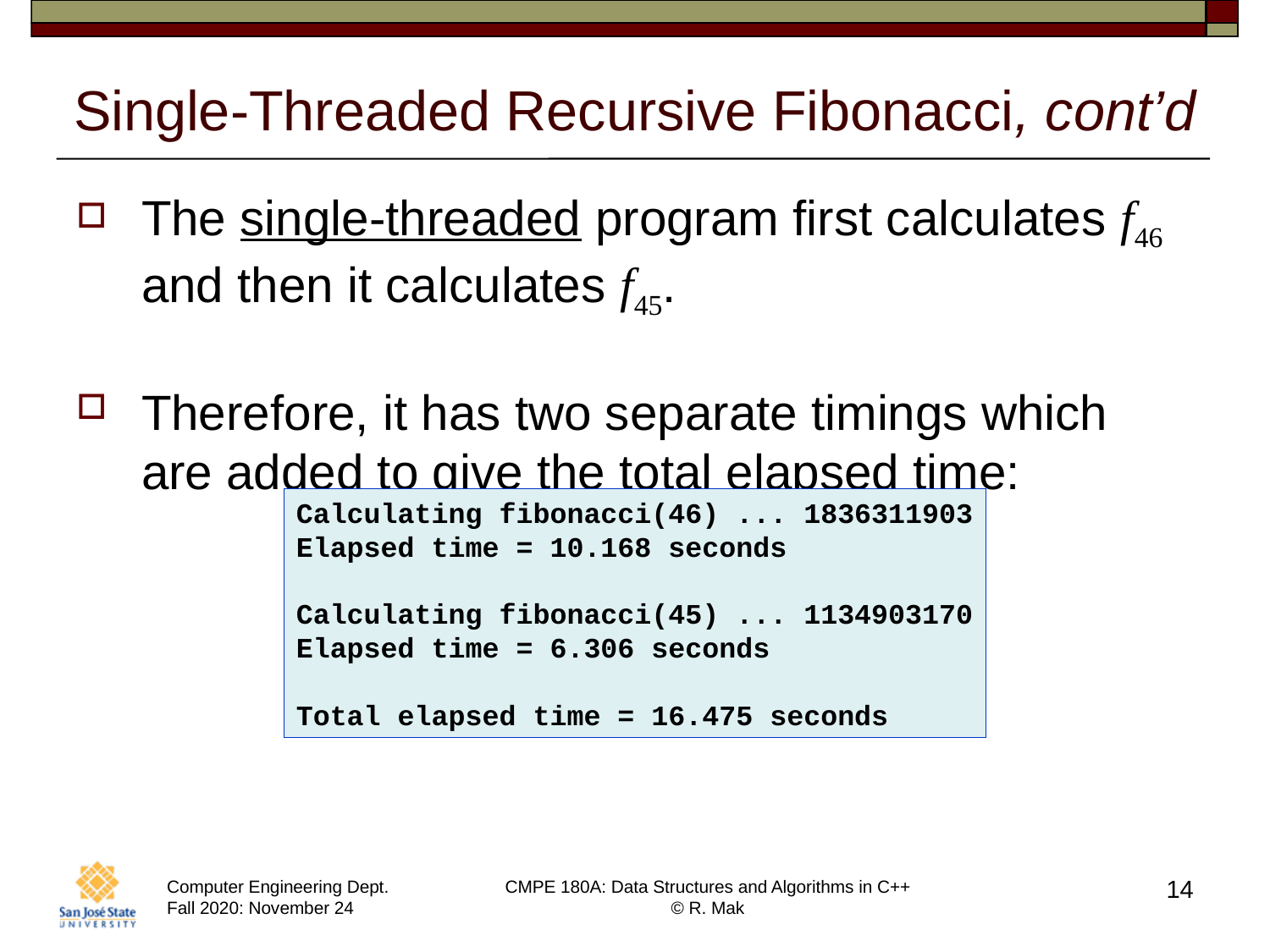

# Single-Threaded Recursive Fibonacci, cont’d
The single-threaded program first calculates f46 and then it calculates f45.

Therefore, it has two separate timings which are added to give the total elapsed time:
Calculating fibonacci(46) ... 1836311903
Elapsed time = 10.168 seconds
Calculating fibonacci(45) ... 1134903170
Elapsed time = 6.306 seconds

Total elapsed time = 16.475 seconds
14